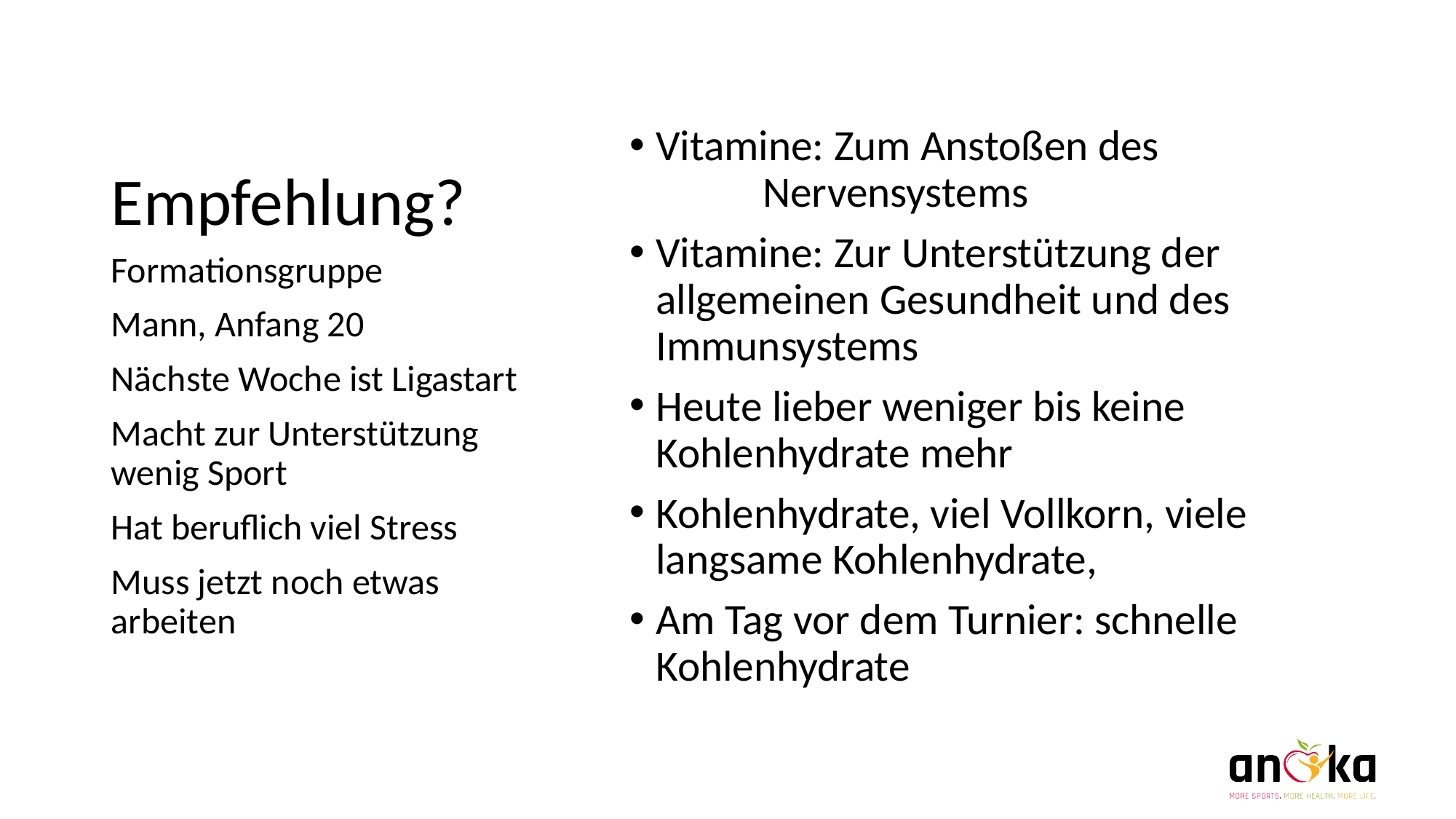

# Empfehlung?
Vitamine: Zum Anstoßen des
 		 Nervensystems
Vitamine: Zur Unterstützung der allgemeinen Gesundheit und des Immunsystems
Heute lieber weniger bis keine Kohlenhydrate mehr
Kohlenhydrate, viel Vollkorn, viele langsame Kohlenhydrate,
Am Tag vor dem Turnier: schnelle Kohlenhydrate
Formationsgruppe
Mann, Anfang 20
Nächste Woche ist Ligastart
Macht zur Unterstützung wenig Sport
Hat beruflich viel Stress
Muss jetzt noch etwas arbeiten